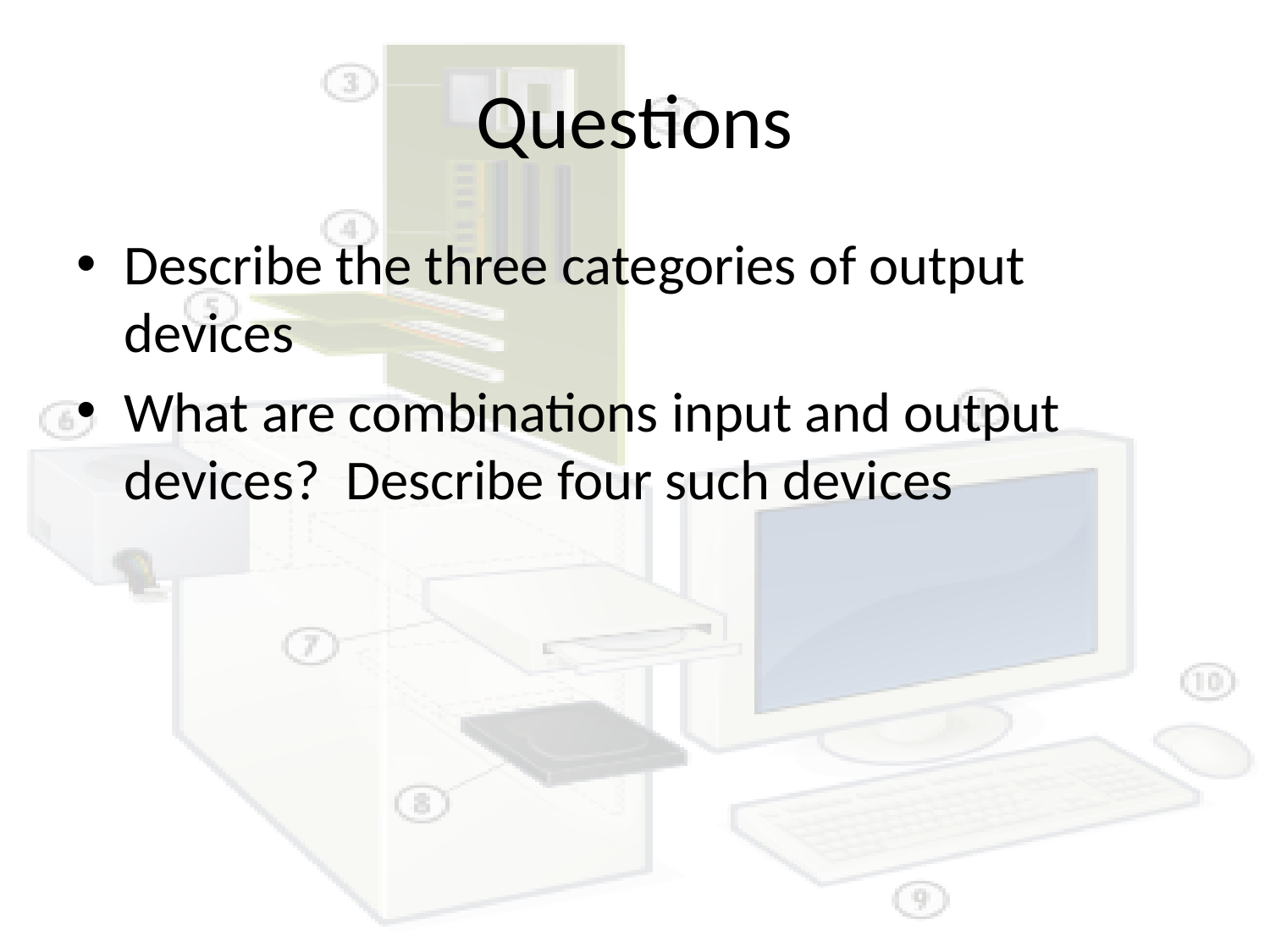

# Questions
Describe the three categories of output devices
What are combinations input and output devices?  Describe four such devices